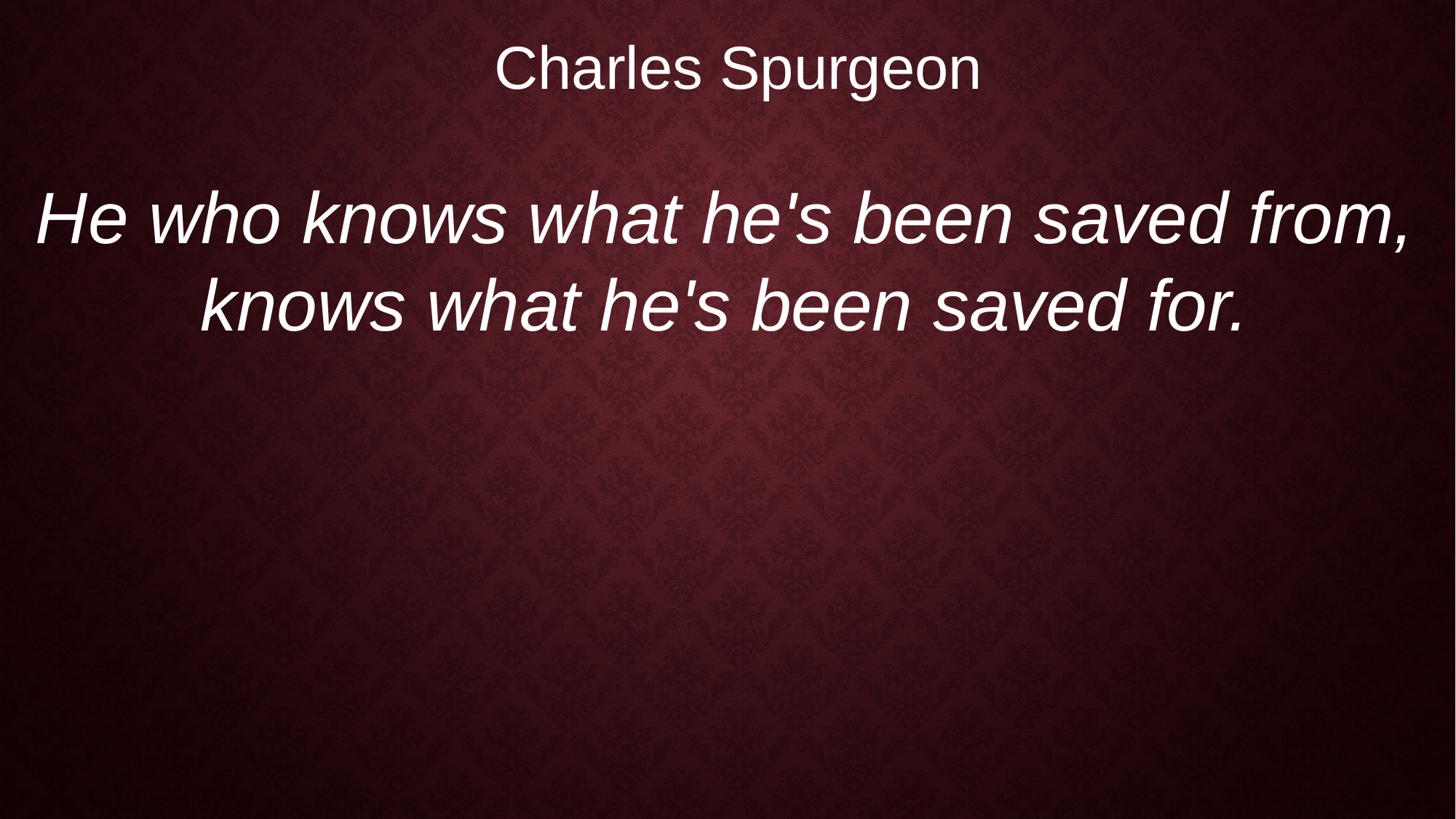

Charles Spurgeon
He who knows what he's been saved from, knows what he's been saved for.